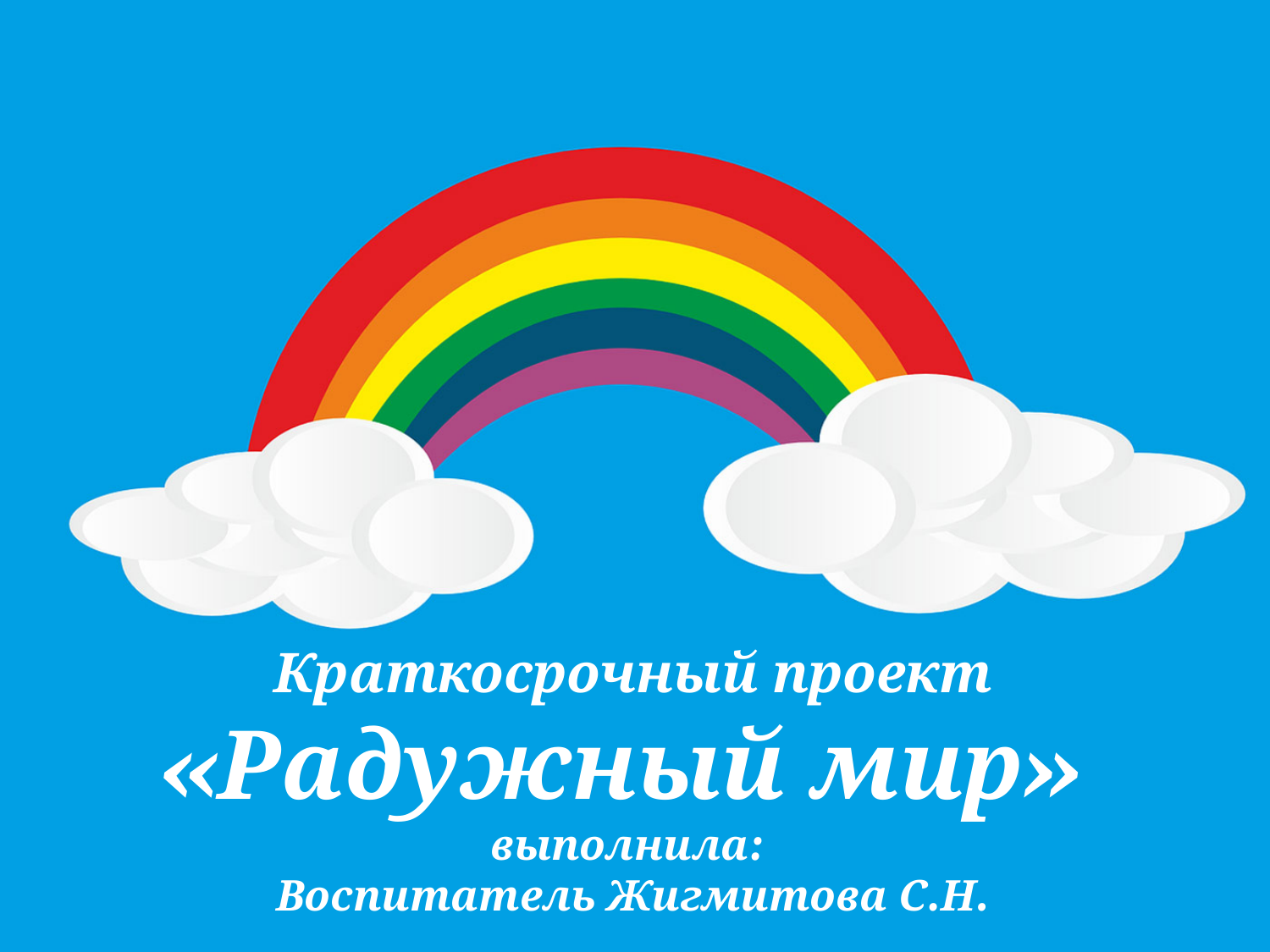

# Краткосрочный проект «Радужный мир» выполнила: Воспитатель Жигмитова С.Н.